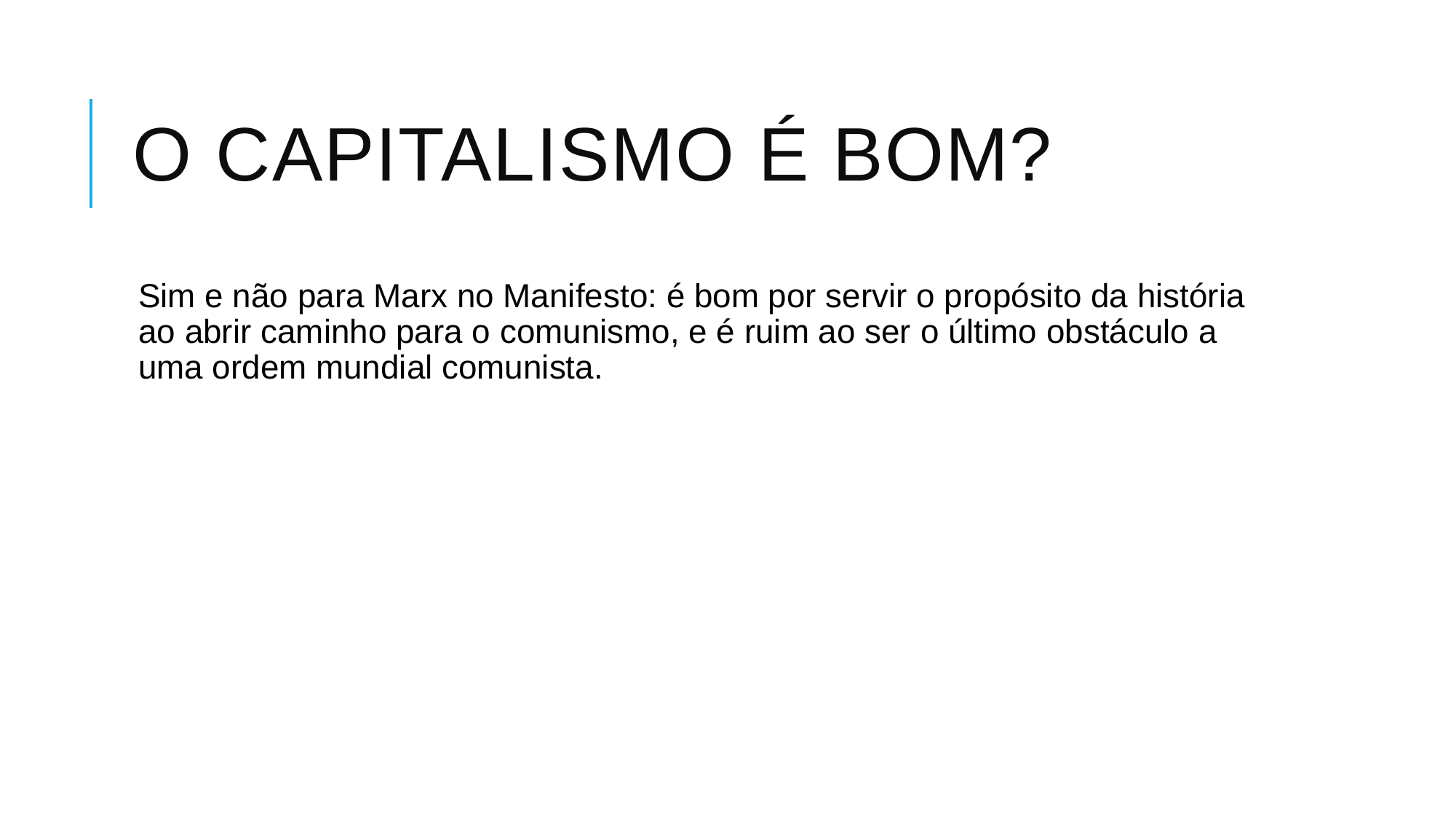

# O capitalismo é bom?
Sim e não para Marx no Manifesto: é bom por servir o propósito da história ao abrir caminho para o comunismo, e é ruim ao ser o último obstáculo a uma ordem mundial comunista.